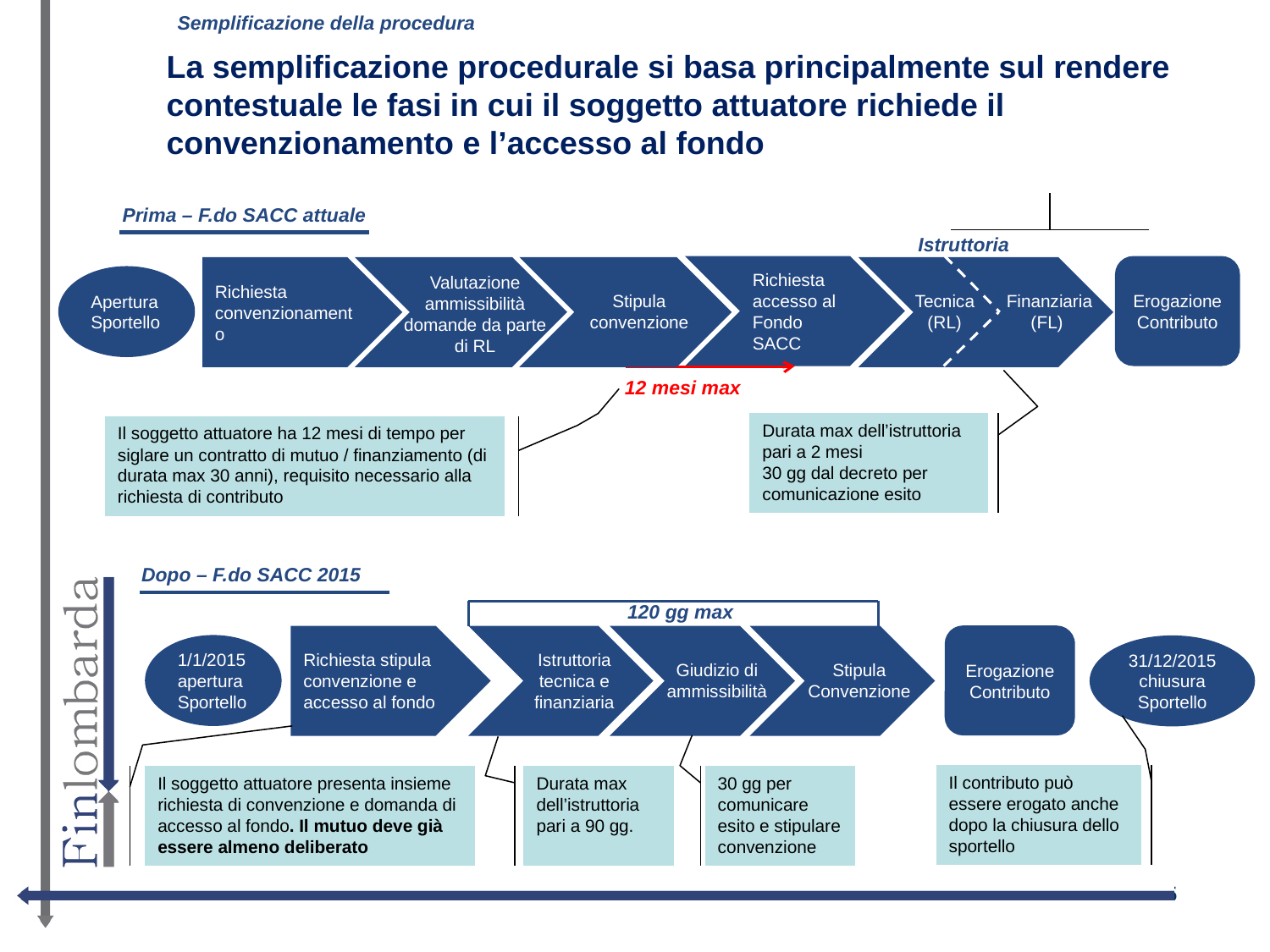

Semplificazione della procedura
# La semplificazione procedurale si basa principalmente sul rendere contestuale le fasi in cui il soggetto attuatore richiede il convenzionamento e l’accesso al fondo
Prima – F.do SACC attuale
Istruttoria
Richiesta accesso al Fondo SACC
Erogazione Contributo
Richiesta convenzionamento

Valutazione ammissibilità domande da parte di RL
Apertura Sportello
Tecnica  (RL)
Finanziaria (FL)
Stipula convenzione
12 mesi max
Durata max dell’istruttoria pari a 2 mesi
30 gg dal decreto per comunicazione esito
Il soggetto attuatore ha 12 mesi di tempo per siglare un contratto di mutuo / finanziamento (di durata max 30 anni), requisito necessario alla richiesta di contributo
Dopo – F.do SACC 2015
120 gg max
Erogazione Contributo
Richiesta stipula convenzione e accesso al fondo

1/1/2015 apertura Sportello
31/12/2015 chiusura Sportello
Istruttoria tecnica e finanziaria
Stipula Convenzione
Giudizio di ammissibilità
Il contributo può essere erogato anche dopo la chiusura dello sportello
Il soggetto attuatore presenta insieme richiesta di convenzione e domanda di accesso al fondo. Il mutuo deve già essere almeno deliberato
Durata max dell’istruttoria pari a 90 gg.
30 gg per comunicare esito e stipulare convenzione